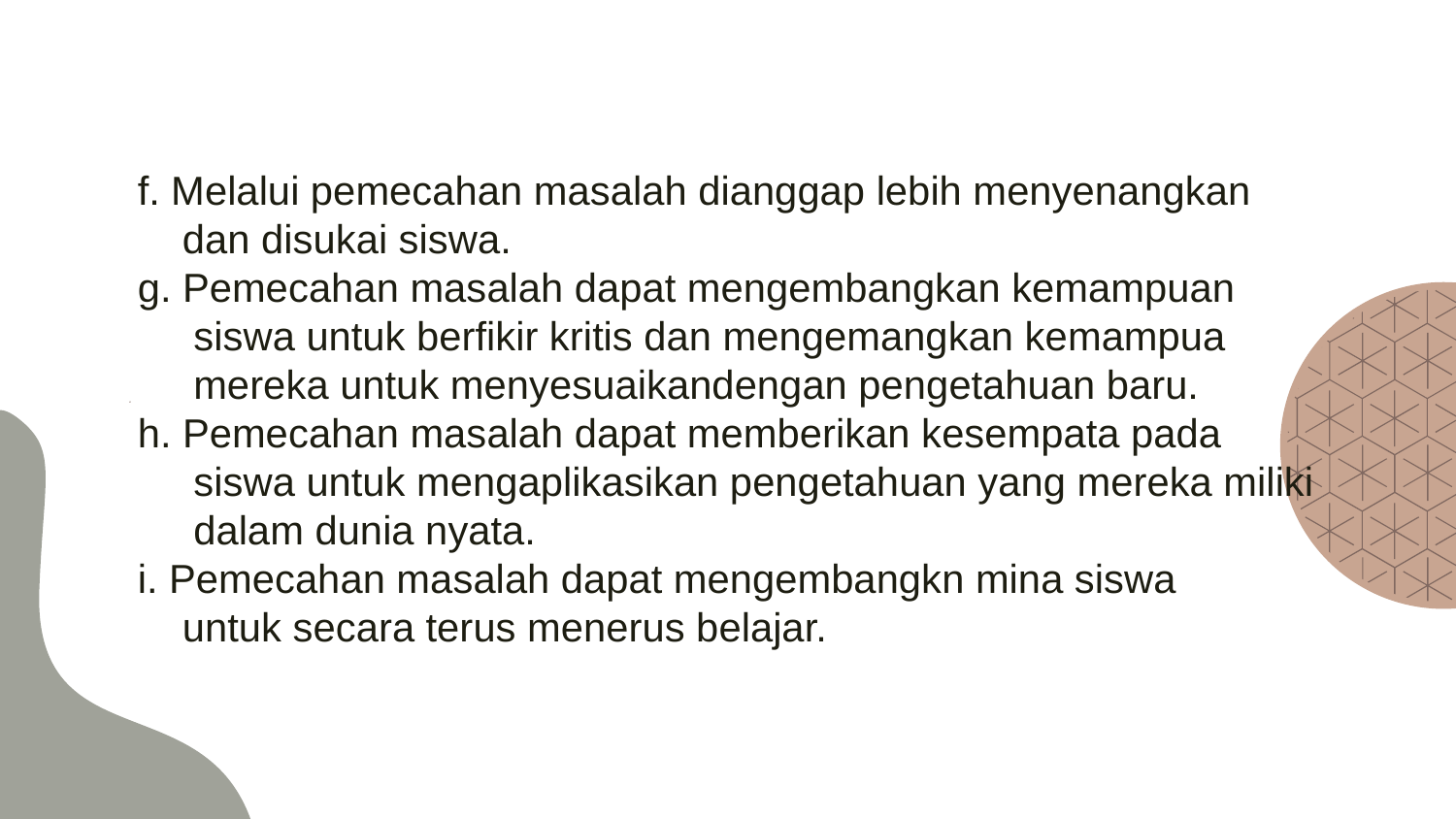

f. Melalui pemecahan masalah dianggap lebih menyenangkan
     dan disukai siswa.
 g. Pemecahan masalah dapat mengembangkan kemampuan
      siswa untuk berfikir kritis dan mengemangkan kemampua
      mereka untuk menyesuaikandengan pengetahuan baru.
 h. Pemecahan masalah dapat memberikan kesempata pada
      siswa untuk mengaplikasikan pengetahuan yang mereka miliki
      dalam dunia nyata.
 i. Pemecahan masalah dapat mengembangkn mina siswa
     untuk secara terus menerus belajar.